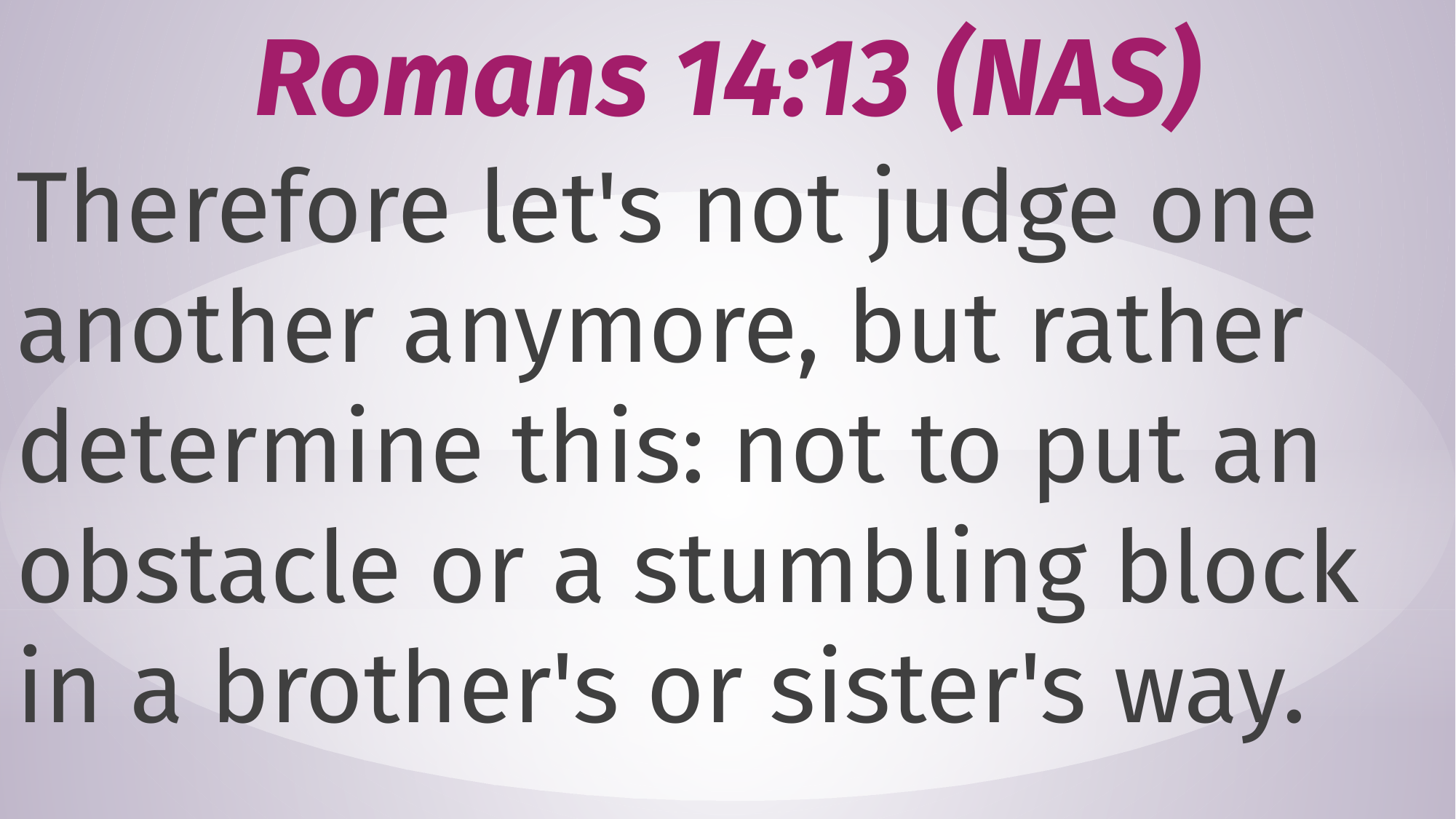

# Romans 14:13 (NAS)
Therefore let's not judge one another anymore, but rather determine this: not to put an obstacle or a stumbling block in a brother's or sister's way.